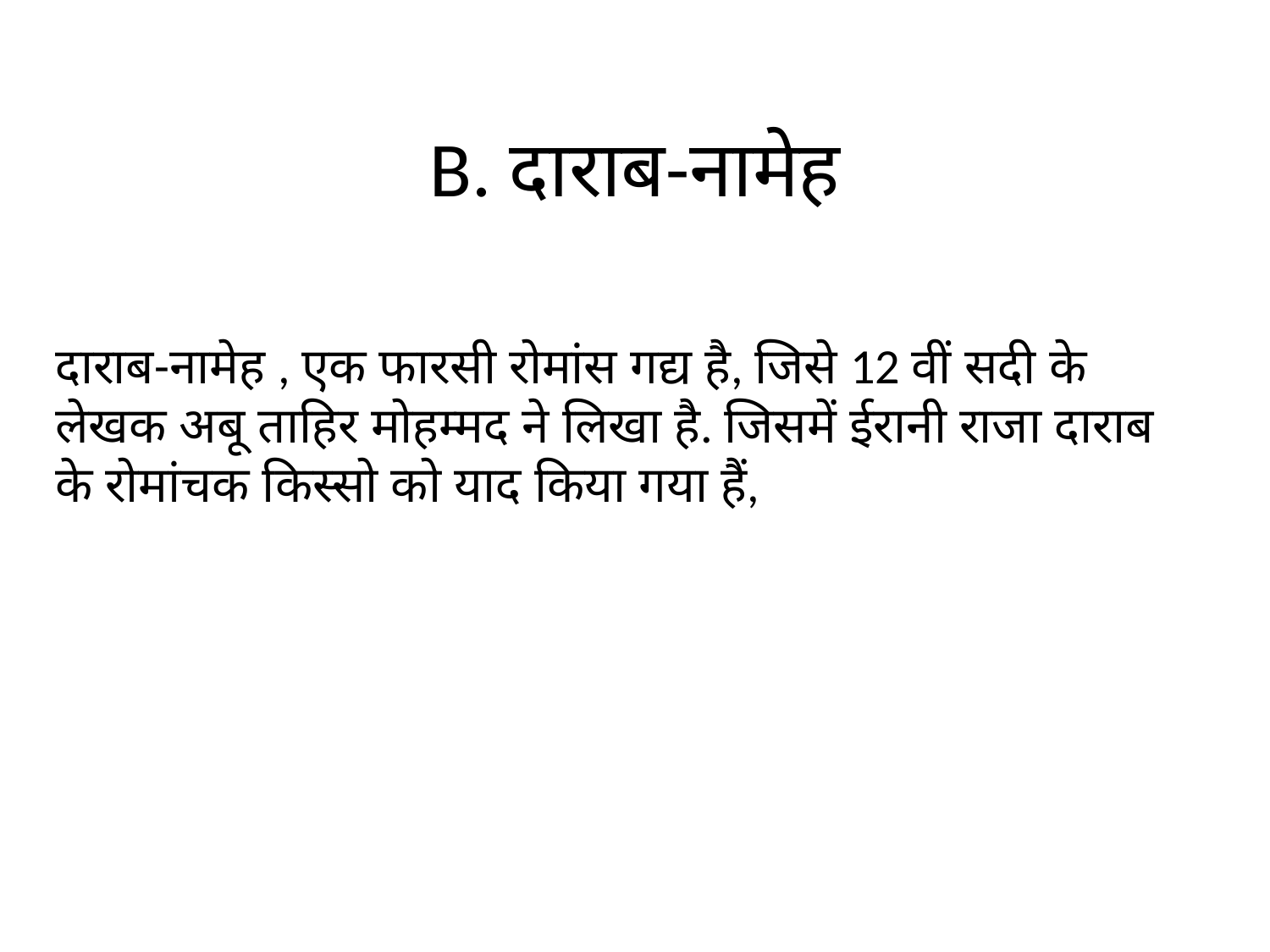

# B. दाराब-नामेह
दाराब-नामेह , एक फारसी रोमांस गद्य है, जिसे 12 वीं सदी के लेखक अबू ताहिर मोहम्मद ने लिखा है. जिसमें ईरानी राजा दाराब के रोमांचक किस्सो को याद किया गया हैं,